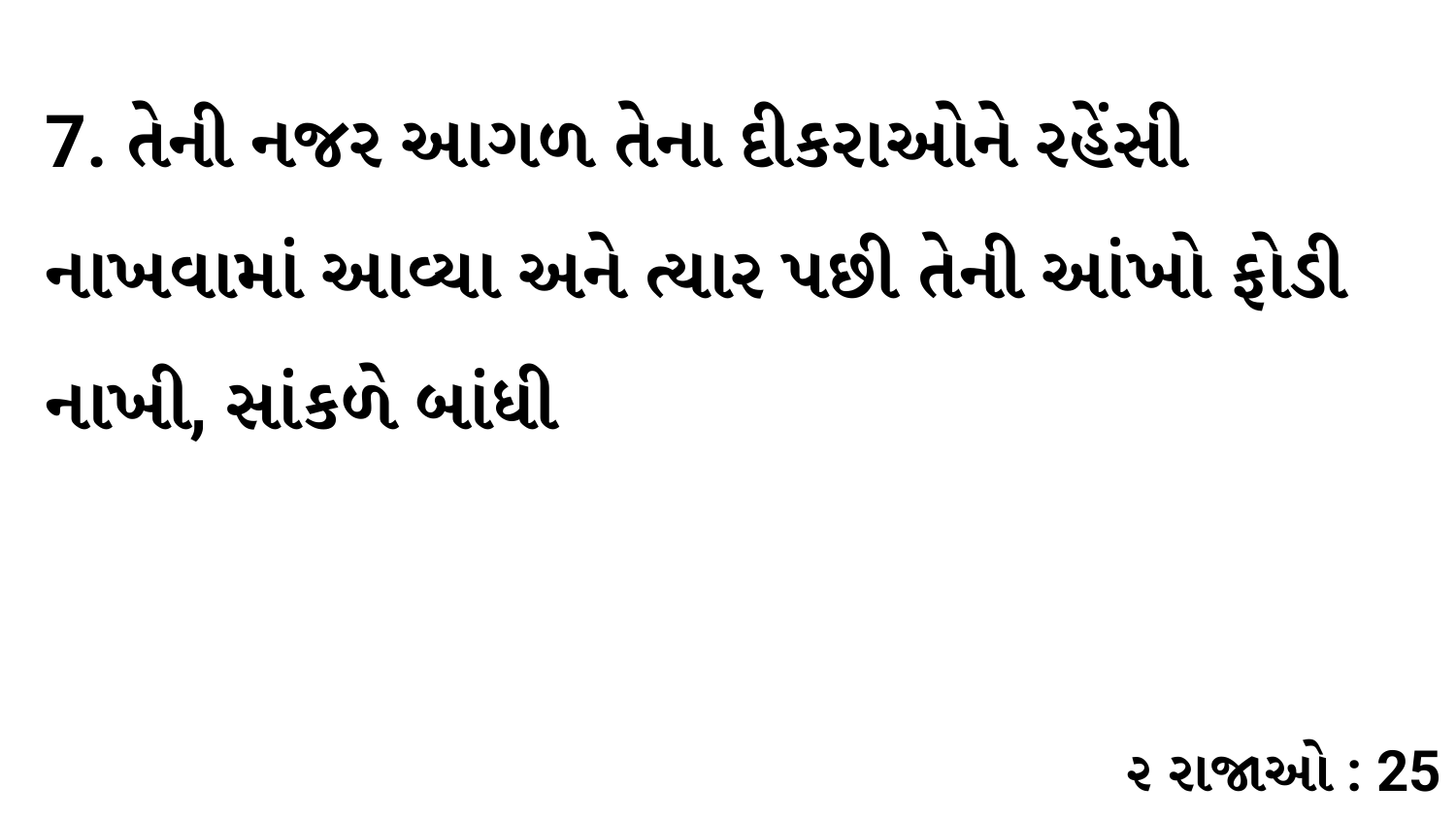

7. તેની નજર આગળ તેના દીકરાઓને રહેંસી નાખવામાં આવ્યા અને ત્યાર પછી તેની આંખો ફોડી નાખી, સાંકળે બાંધી
૨ રાજાઓ : 25